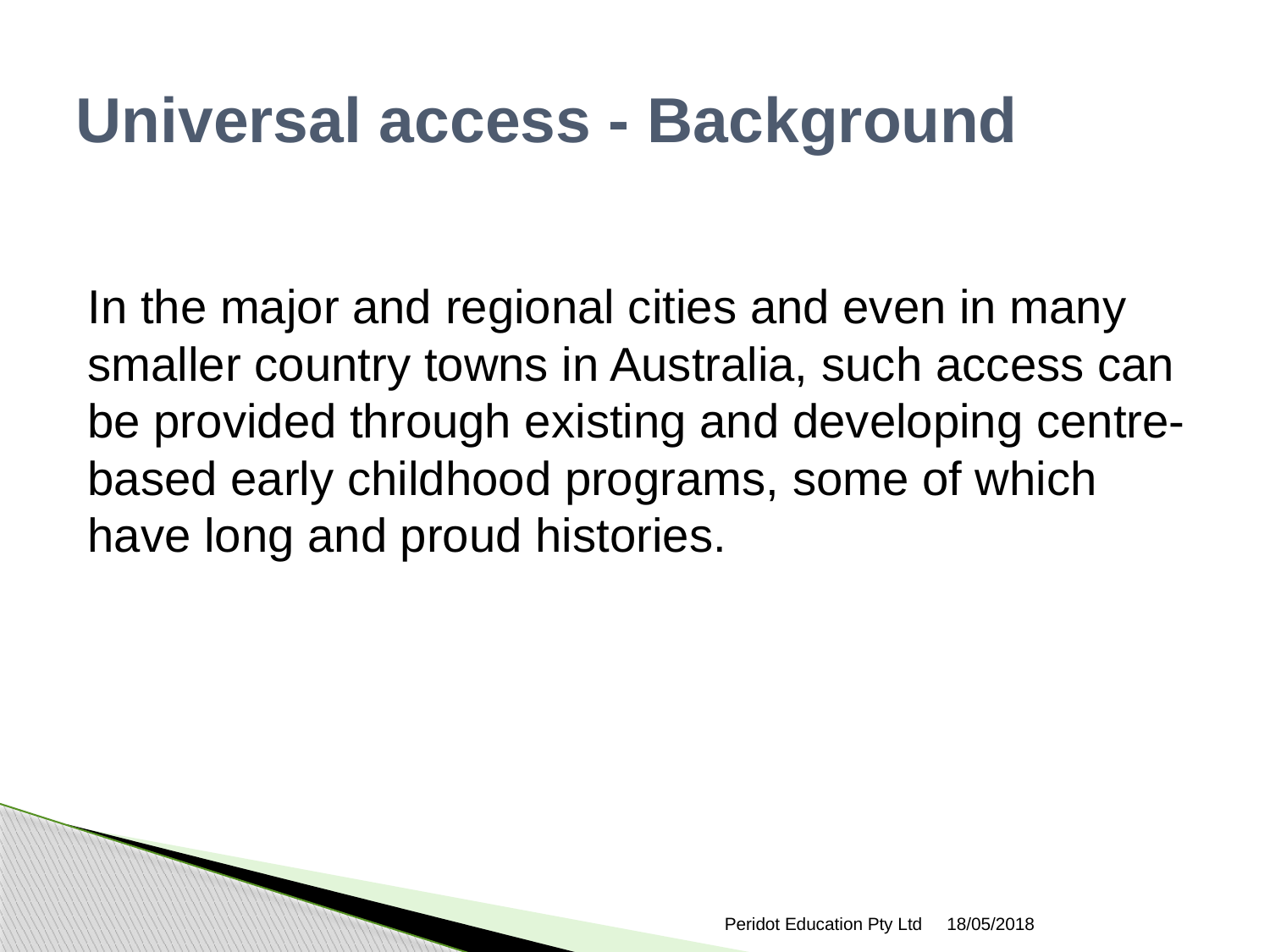

# Universal access - Background

In the major and regional cities and even in many smaller country towns in Australia, such access can be provided through existing and developing centre-based early childhood programs, some of which have long and proud histories.

Peridot Education Pty Ltd
18/05/2018